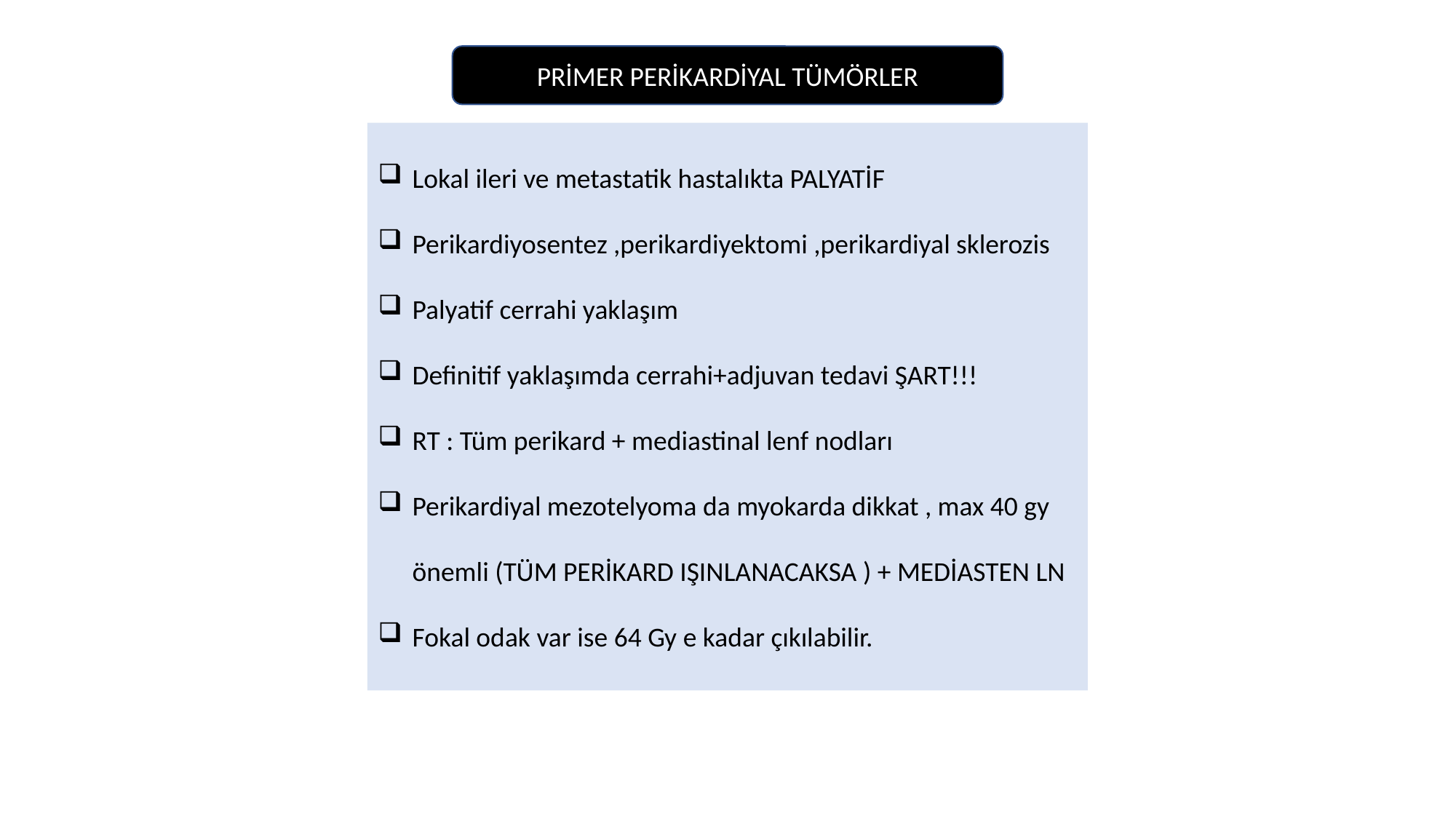

PRİMER PERİKARDİYAL TÜMÖRLER
Lokal ileri ve metastatik hastalıkta PALYATİF
Perikardiyosentez ,perikardiyektomi ,perikardiyal sklerozis
Palyatif cerrahi yaklaşım
Definitif yaklaşımda cerrahi+adjuvan tedavi ŞART!!!
RT : Tüm perikard + mediastinal lenf nodları
Perikardiyal mezotelyoma da myokarda dikkat , max 40 gy önemli (TÜM PERİKARD IŞINLANACAKSA ) + MEDİASTEN LN
Fokal odak var ise 64 Gy e kadar çıkılabilir.